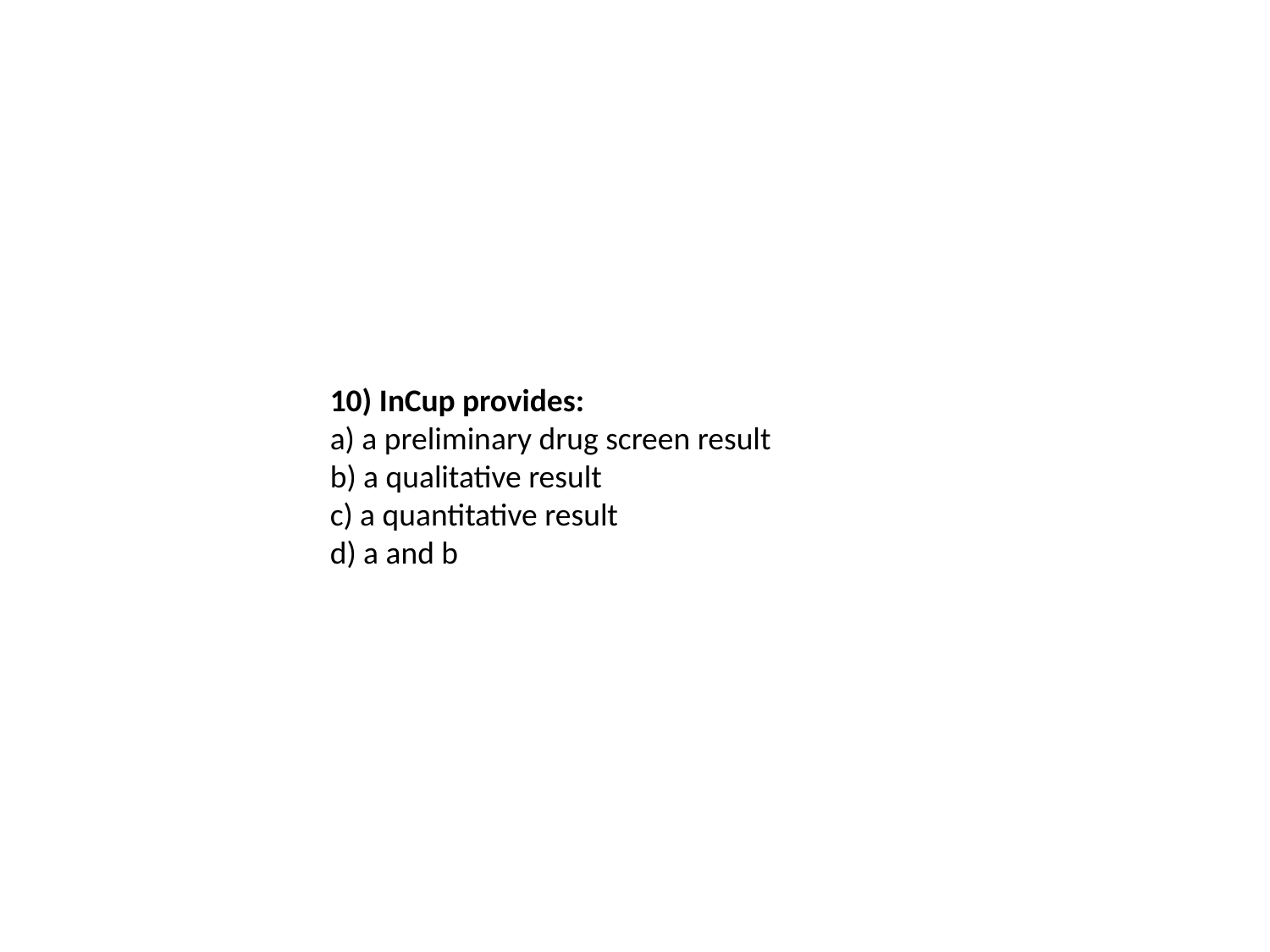

10) InCup provides:
a) a preliminary drug screen result
b) a qualitative result
c) a quantitative result
d) a and b